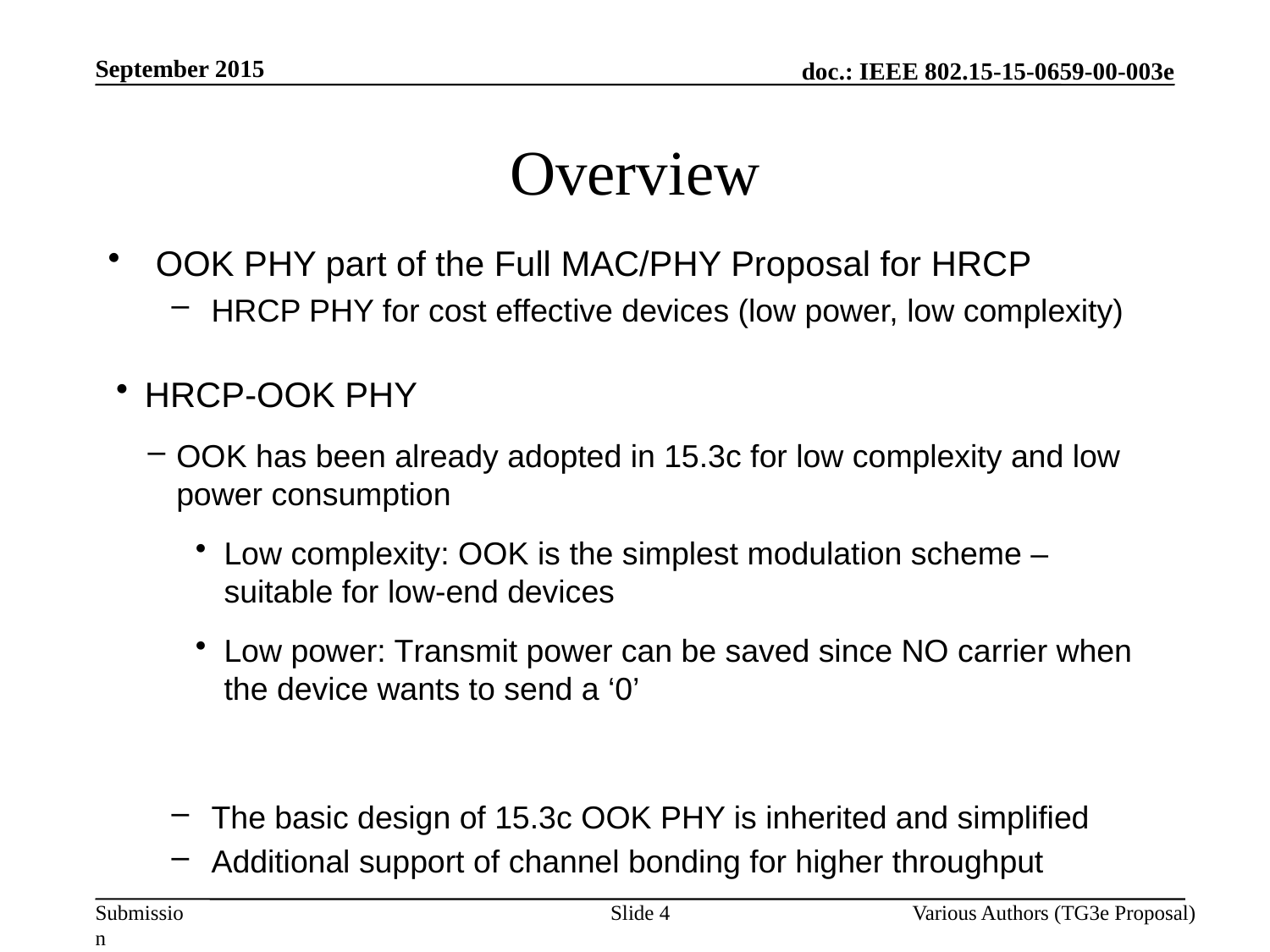

September 2015
# Overview
OOK PHY part of the Full MAC/PHY Proposal for HRCP
HRCP PHY for cost effective devices (low power, low complexity)

HRCP-OOK PHY
OOK has been already adopted in 15.3c for low complexity and low power consumption
Low complexity: OOK is the simplest modulation scheme – suitable for low-end devices
Low power: Transmit power can be saved since NO carrier when the device wants to send a ‘0’

The basic design of 15.3c OOK PHY is inherited and simplified
Additional support of channel bonding for higher throughput

Slide 4
Various Authors (TG3e Proposal)